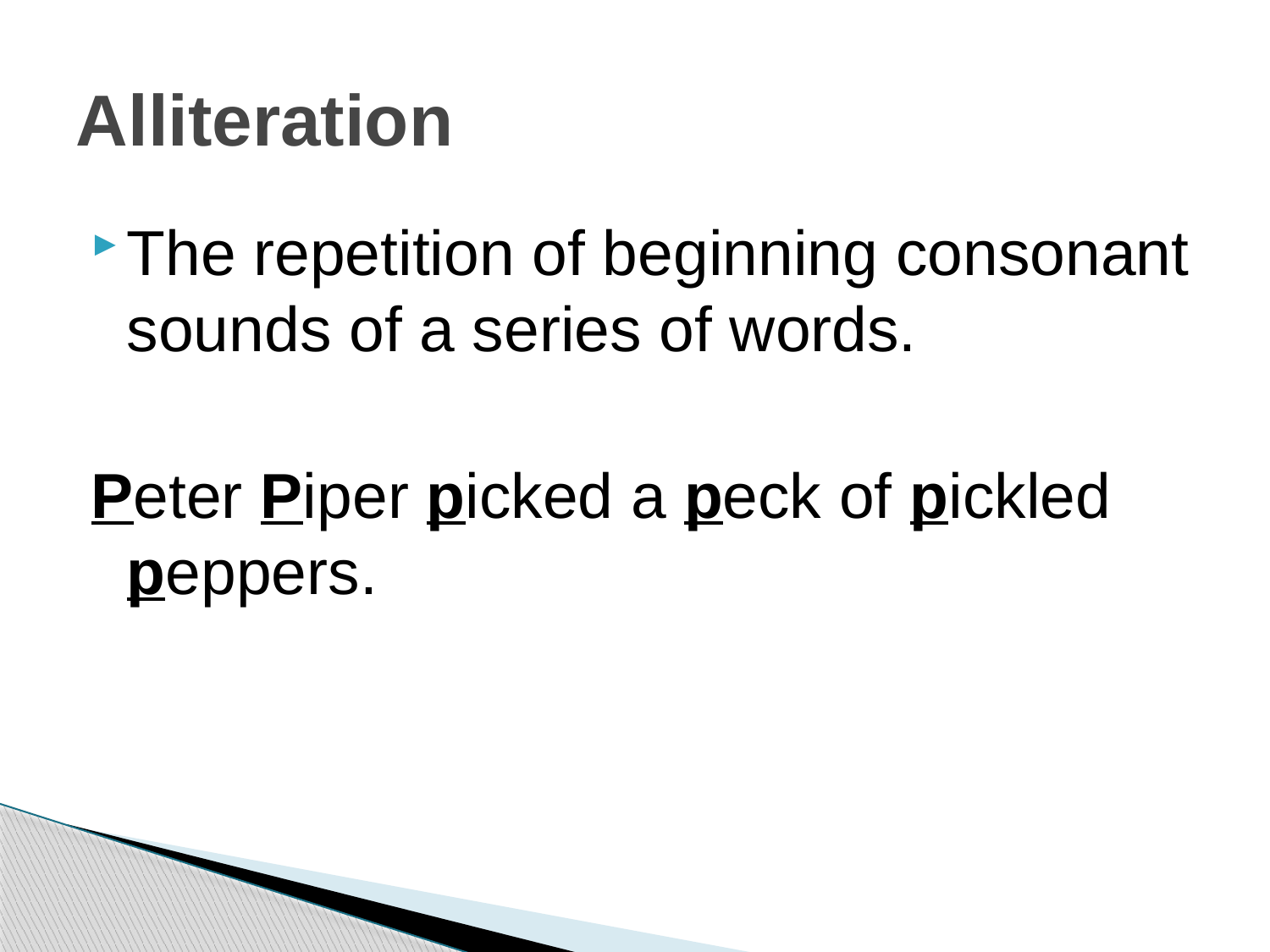

# Alliteration
The repetition of beginning consonant sounds of a series of words.

Peter Piper picked a peck of pickled peppers.